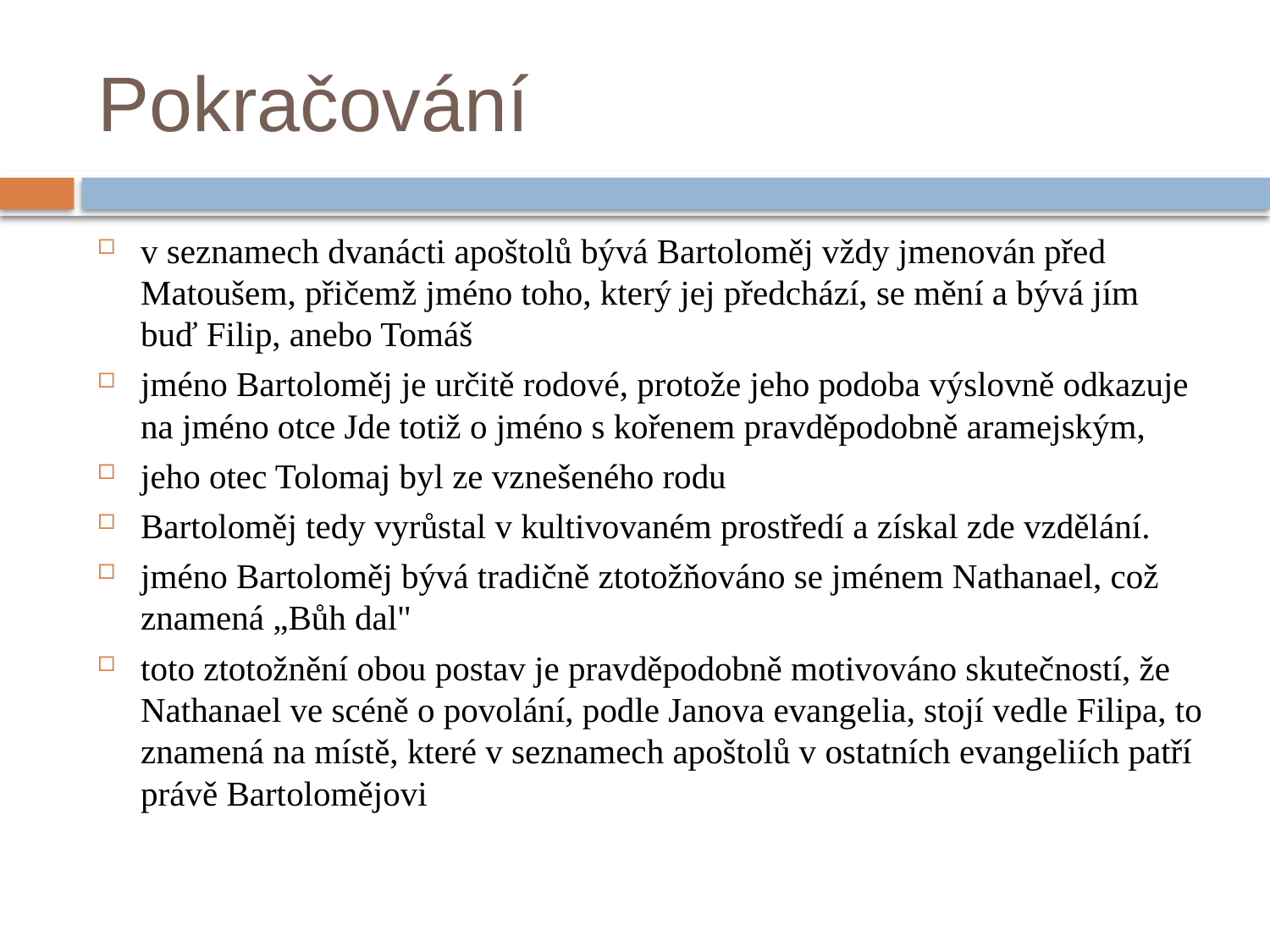

# Pokračování
v seznamech dvanácti apoštolů bývá Bartoloměj vždy jmenován před Matoušem, přičemž jméno toho, který jej předchází, se mění a bývá jím buď Filip, anebo Tomáš
jméno Bartoloměj je určitě rodové, protože jeho podoba výslovně odkazuje na jméno otce Jde totiž o jméno s kořenem pravděpodobně aramejským,
jeho otec Tolomaj byl ze vznešeného rodu
Bartoloměj tedy vyrůstal v kultivovaném prostředí a získal zde vzdělání.
jméno Bartoloměj bývá tradičně ztotožňováno se jménem Nathanael, což znamená „Bůh dal"
toto ztotožnění obou postav je pravděpodobně motivováno skutečností, že Nathanael ve scéně o povolání, podle Janova evangelia, stojí vedle Filipa, to znamená na místě, které v seznamech apoštolů v ostatních evangeliích patří právě Bartolomějovi